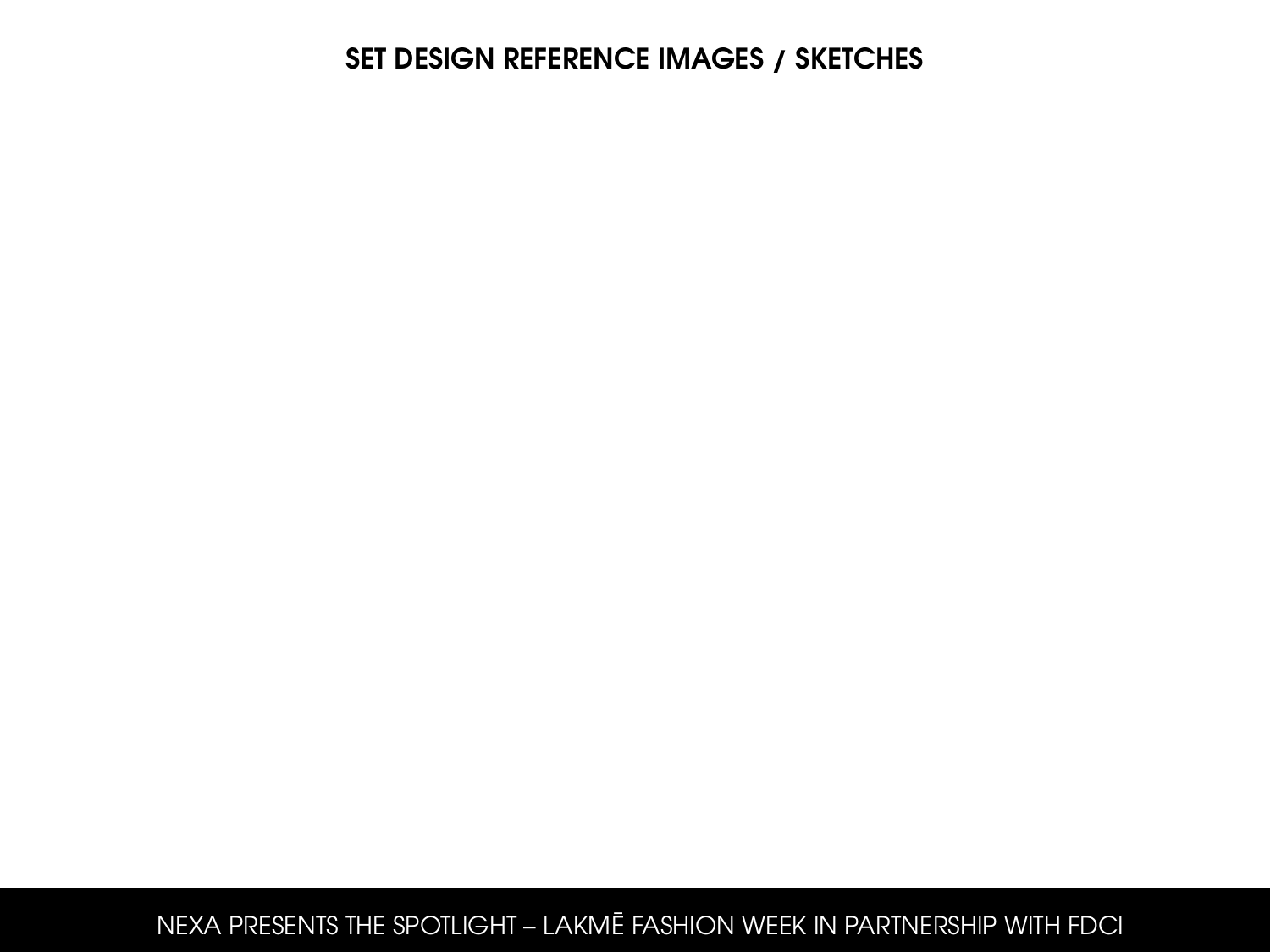

SET DESIGN REFERENCE IMAGES / SKETCHES

NEXA PRESENTS THE SPOTLIGHT – LAKMĒ FASHION WEEK IN PARTNERSHIP WITH FDCI